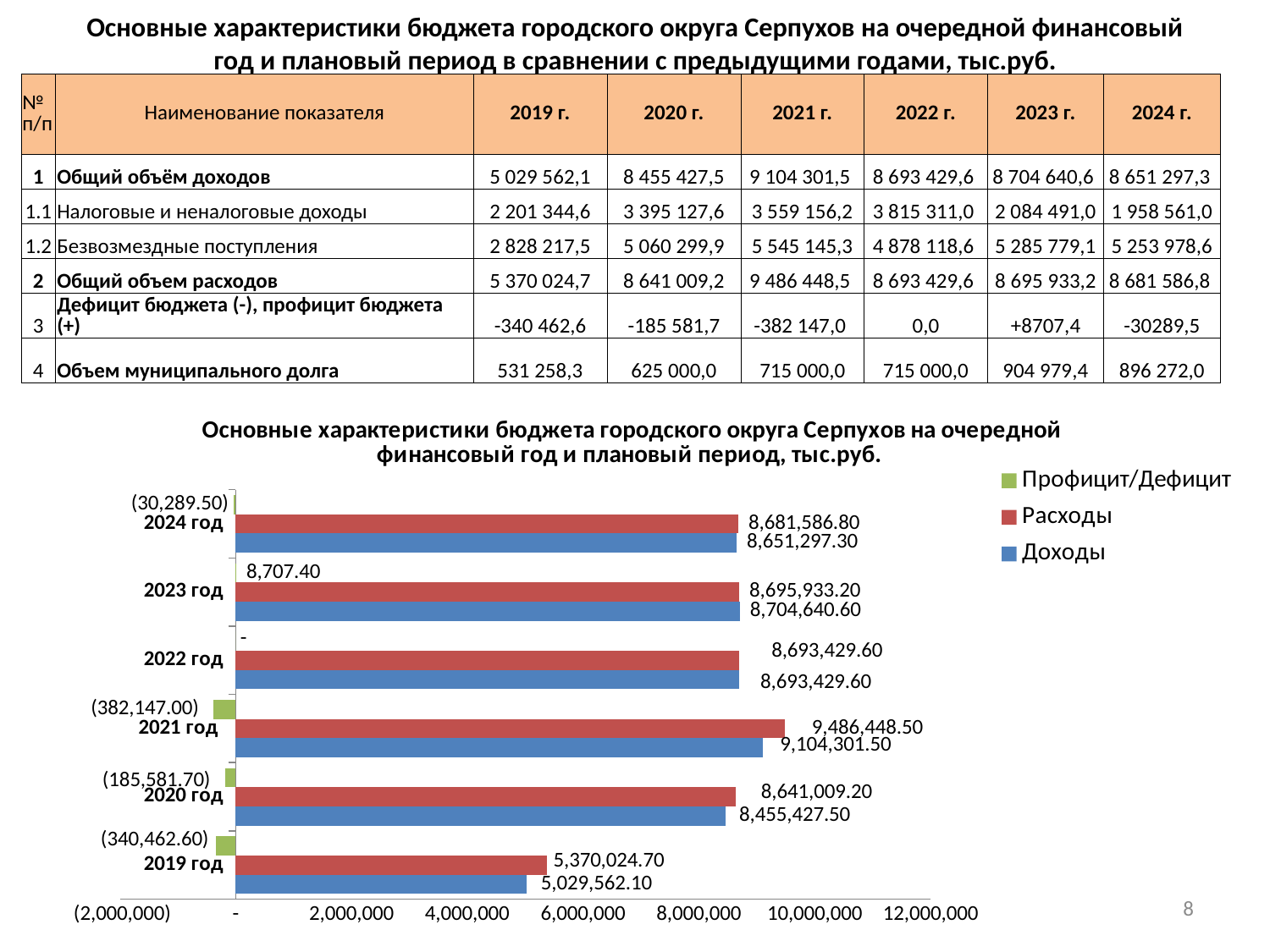

# Основные характеристики бюджета городского округа Серпухов на очередной финансовый год и плановый период в сравнении с предыдущими годами, тыс.руб.
| № п/п | Наименование показателя | 2019 г. | 2020 г. | 2021 г. | 2022 г. | 2023 г. | 2024 г. |
| --- | --- | --- | --- | --- | --- | --- | --- |
| 1 | Общий объём доходов | 5 029 562,1 | 8 455 427,5 | 9 104 301,5 | 8 693 429,6 | 8 704 640,6 | 8 651 297,3 |
| 1.1 | Налоговые и неналоговые доходы | 2 201 344,6 | 3 395 127,6 | 3 559 156,2 | 3 815 311,0 | 2 084 491,0 | 1 958 561,0 |
| 1.2 | Безвозмездные поступления | 2 828 217,5 | 5 060 299,9 | 5 545 145,3 | 4 878 118,6 | 5 285 779,1 | 5 253 978,6 |
| 2 | Общий объем расходов | 5 370 024,7 | 8 641 009,2 | 9 486 448,5 | 8 693 429,6 | 8 695 933,2 | 8 681 586,8 |
| 3 | Дефицит бюджета (-), профицит бюджета (+) | -340 462,6 | -185 581,7 | -382 147,0 | 0,0 | +8707,4 | -30289,5 |
| 4 | Объем муниципального долга | 531 258,3 | 625 000,0 | 715 000,0 | 715 000,0 | 904 979,4 | 896 272,0 |

### Chart:  Основные характеристики бюджета городского округа Серпухов на очередной финансовый год и плановый период, тыс.руб.

| Category | Доходы | Расходы | Профицит/Дефицит  |
|---|---|---|---|
| 2019 год | 5029562.1 | 5370024.7 | -340462.6 |
| 2020 год | 8455427.5 | 8641009.2 | -185581.7 |
| 2021 год  | 9104301.5 | 9486448.5 | -382147.0 |
| 2022 год | 8693429.6 | 8693429.6 | 0.0 |
| 2023 год | 8704640.6 | 8695933.2 | 8707.4 |
| 2024 год | 8651297.3 | 8681586.8 | -30289.5 |
8